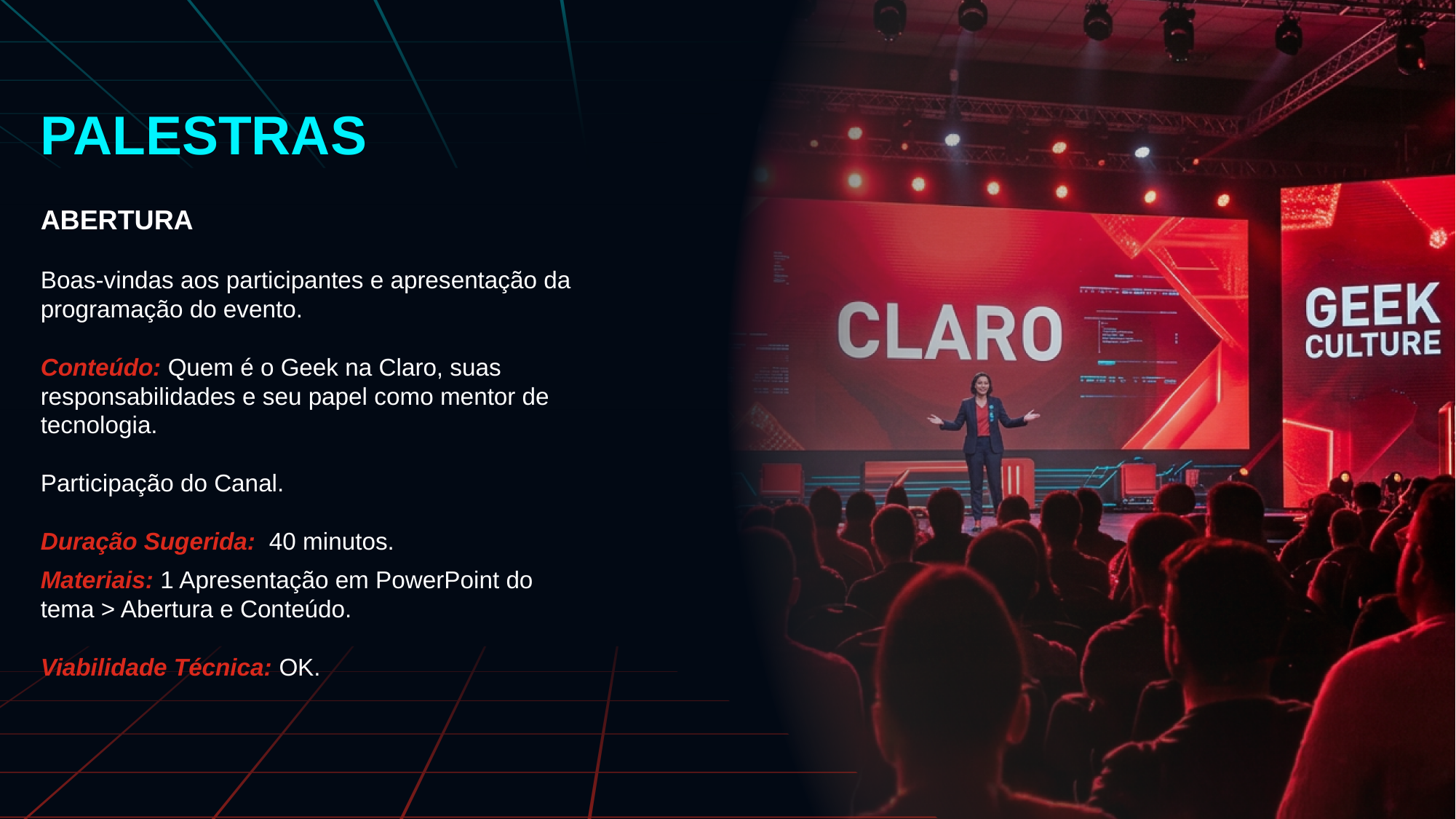

PALESTRAS
ABERTURA

Boas-vindas aos participantes e apresentação da programação do evento.

Conteúdo: Quem é o Geek na Claro, suas responsabilidades e seu papel como mentor de tecnologia.
Participação do Canal.

Duração Sugerida:  40 minutos.
Materiais: 1 Apresentação em PowerPoint do tema > Abertura e Conteúdo.
Viabilidade Técnica: OK.